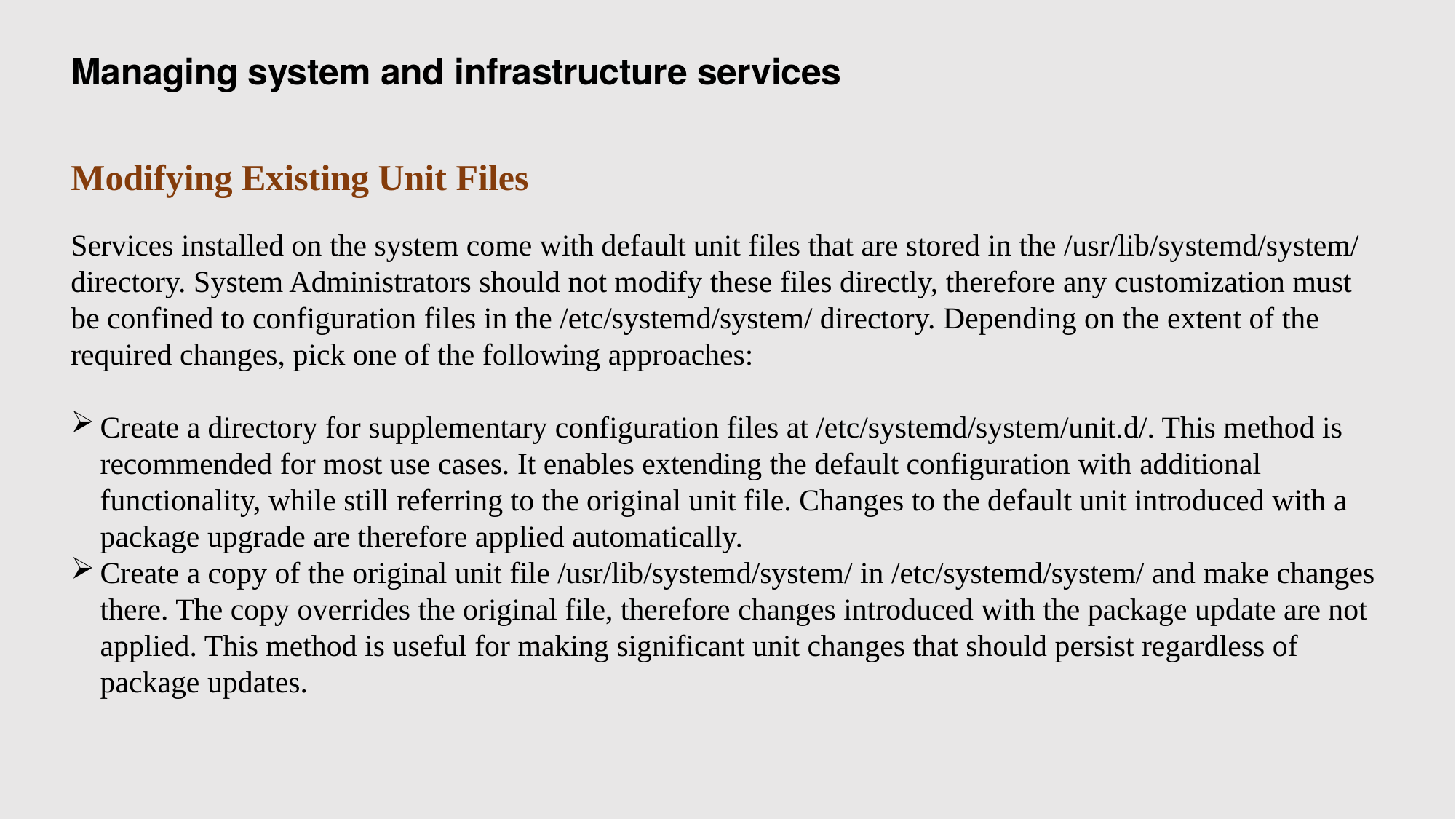

Managing system and infrastructure services
Modifying Existing Unit Files

Services installed on the system come with default unit files that are stored in the /usr/lib/systemd/system/ directory. System Administrators should not modify these files directly, therefore any customization must be confined to configuration files in the /etc/systemd/system/ directory. Depending on the extent of the required changes, pick one of the following approaches:

Create a directory for supplementary configuration files at /etc/systemd/system/unit.d/. This method is recommended for most use cases. It enables extending the default configuration with additional functionality, while still referring to the original unit file. Changes to the default unit introduced with a package upgrade are therefore applied automatically.
Create a copy of the original unit file /usr/lib/systemd/system/ in /etc/systemd/system/ and make changes there. The copy overrides the original file, therefore changes introduced with the package update are not applied. This method is useful for making significant unit changes that should persist regardless of package updates.
23